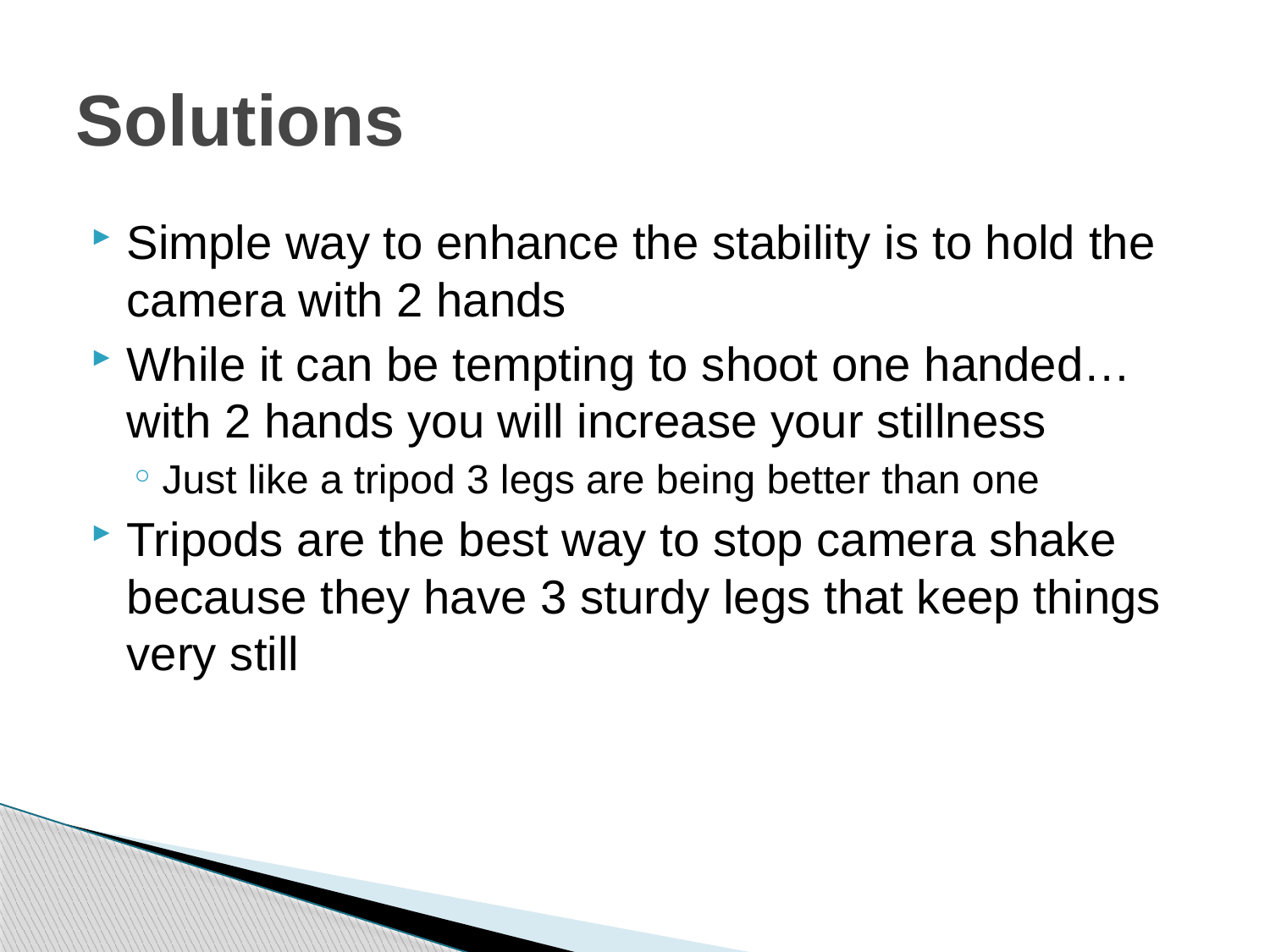

# Solutions
Simple way to enhance the stability is to hold the camera with 2 hands
While it can be tempting to shoot one handed… with 2 hands you will increase your stillness
Just like a tripod 3 legs are being better than one
Tripods are the best way to stop camera shake because they have 3 sturdy legs that keep things very still